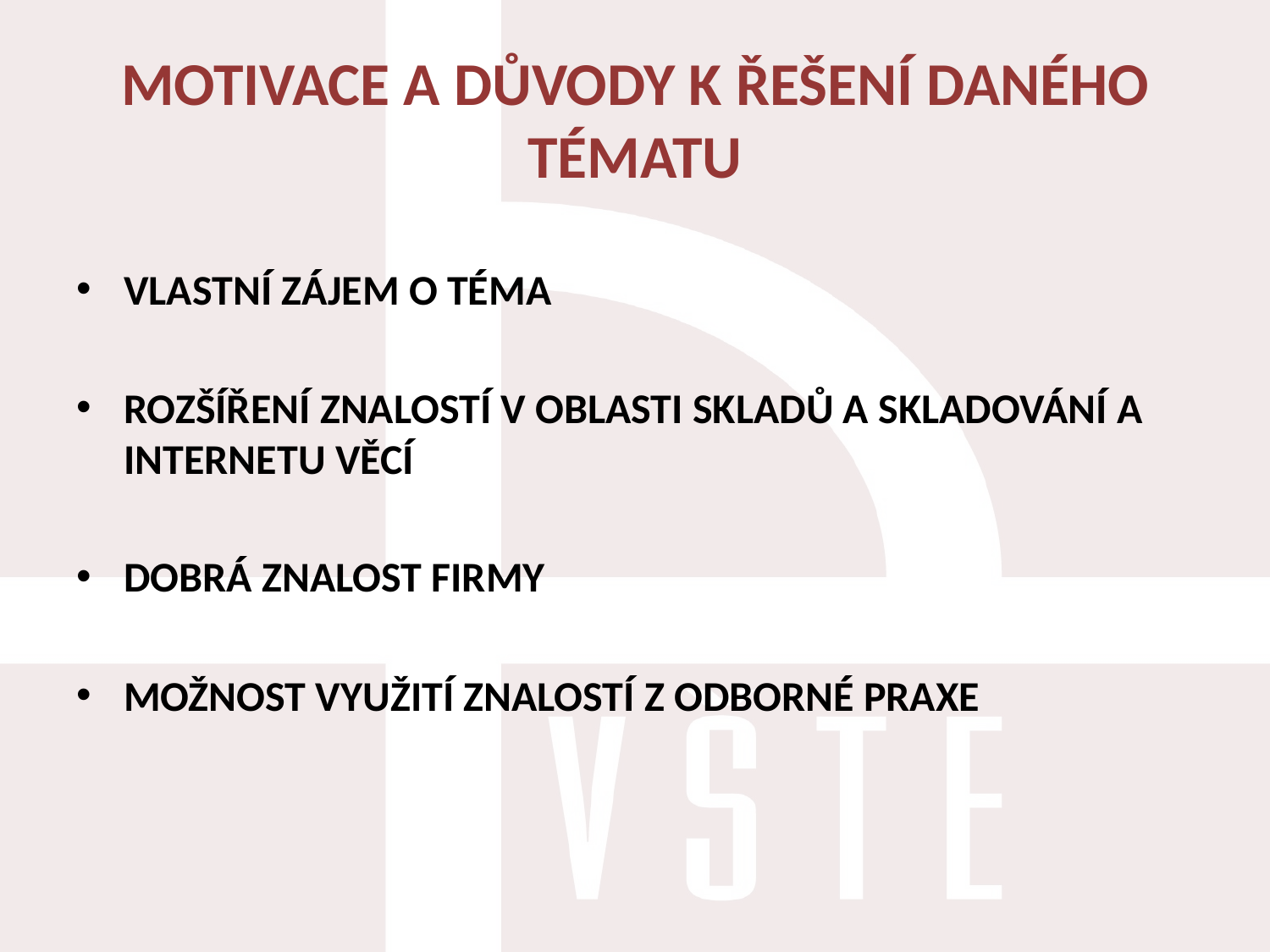

# MOTIVACE A DŮVODY K ŘEŠENÍ DANÉHO TÉMATU
VLASTNÍ ZÁJEM O TÉMA

ROZŠÍŘENÍ ZNALOSTÍ V OBLASTI SKLADŮ A SKLADOVÁNÍ A INTERNETU VĚCÍ

DOBRÁ ZNALOST FIRMY

MOŽNOST VYUŽITÍ ZNALOSTÍ Z ODBORNÉ PRAXE